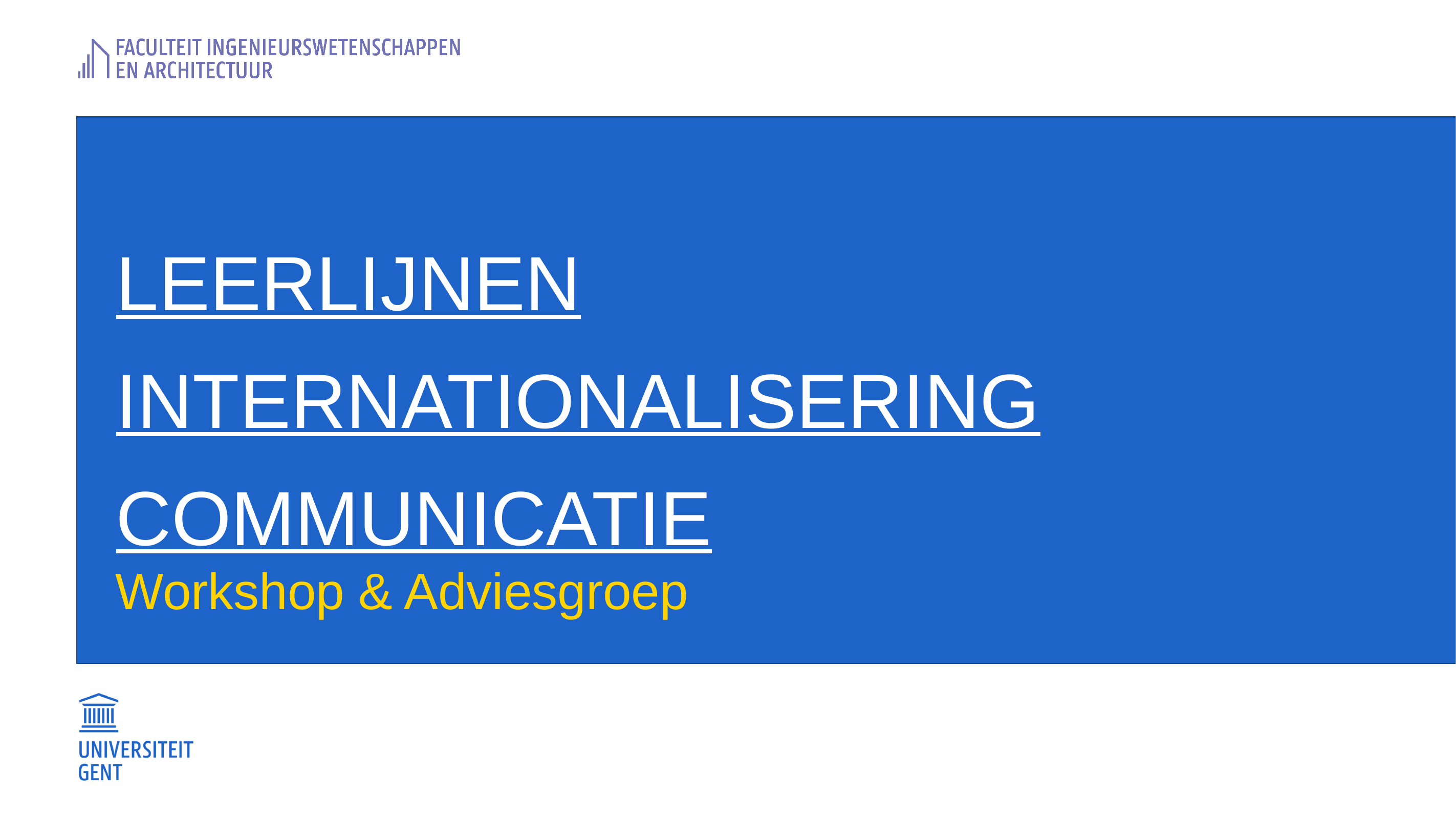

# Leerlijnen Internationalisering Communicatie
Workshop & Adviesgroep